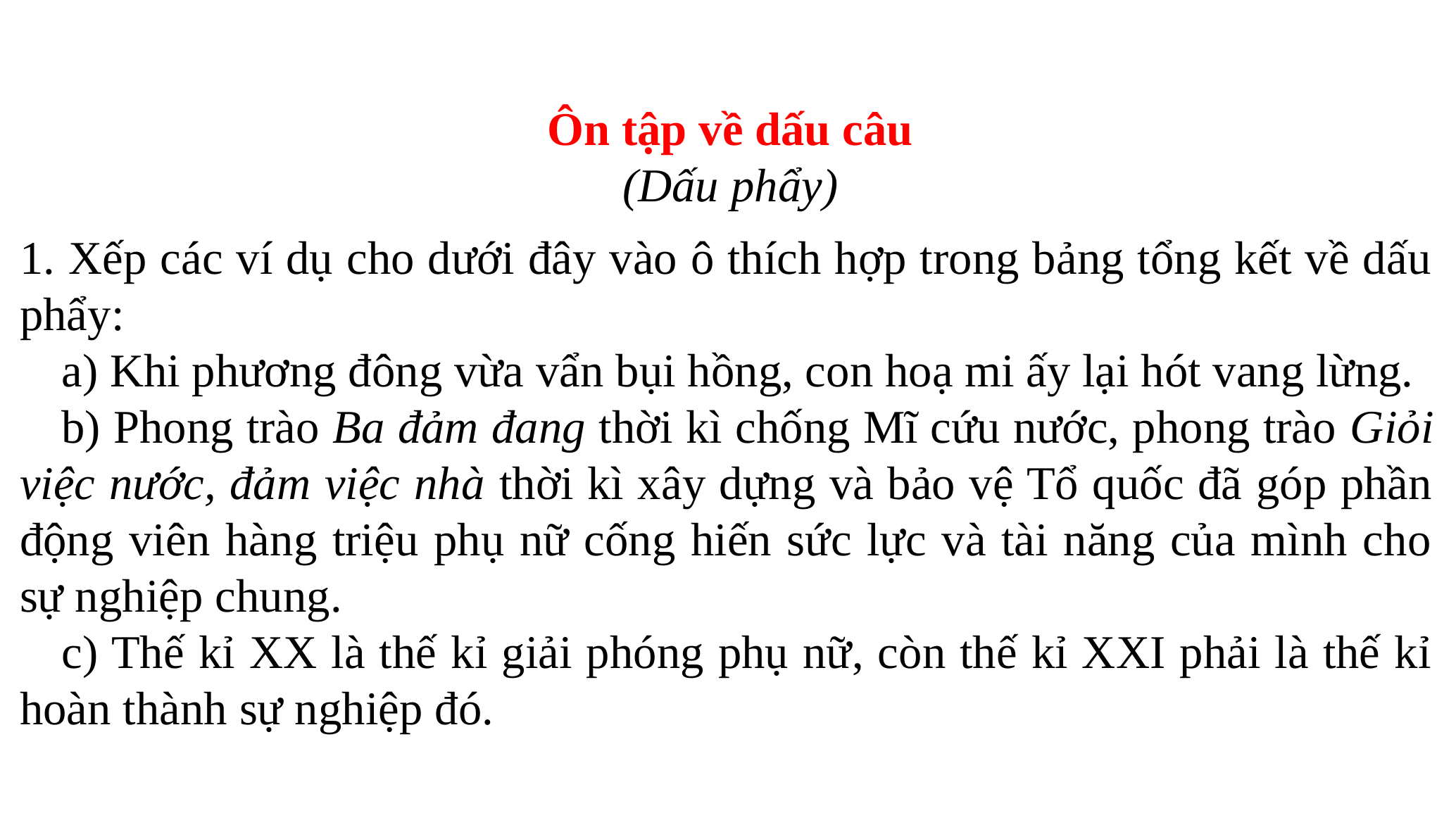

Ôn tập về dấu câu
(Dấu phẩy)
1. Xếp các ví dụ cho dưới đây vào ô thích hợp trong bảng tổng kết về dấu phẩy:
a) Khi phương đông vừa vẩn bụi hồng, con hoạ mi ấy lại hót vang lừng.
b) Phong trào Ba đảm đang thời kì chống Mĩ cứu nước, phong trào Giỏi việc nước, đảm việc nhà thời kì xây dựng và bảo vệ Tổ quốc đã góp phần động viên hàng triệu phụ nữ cống hiến sức lực và tài năng của mình cho sự nghiệp chung.
c) Thế kỉ XX là thế kỉ giải phóng phụ nữ, còn thế kỉ XXI phải là thế kỉ hoàn thành sự nghiệp đó.